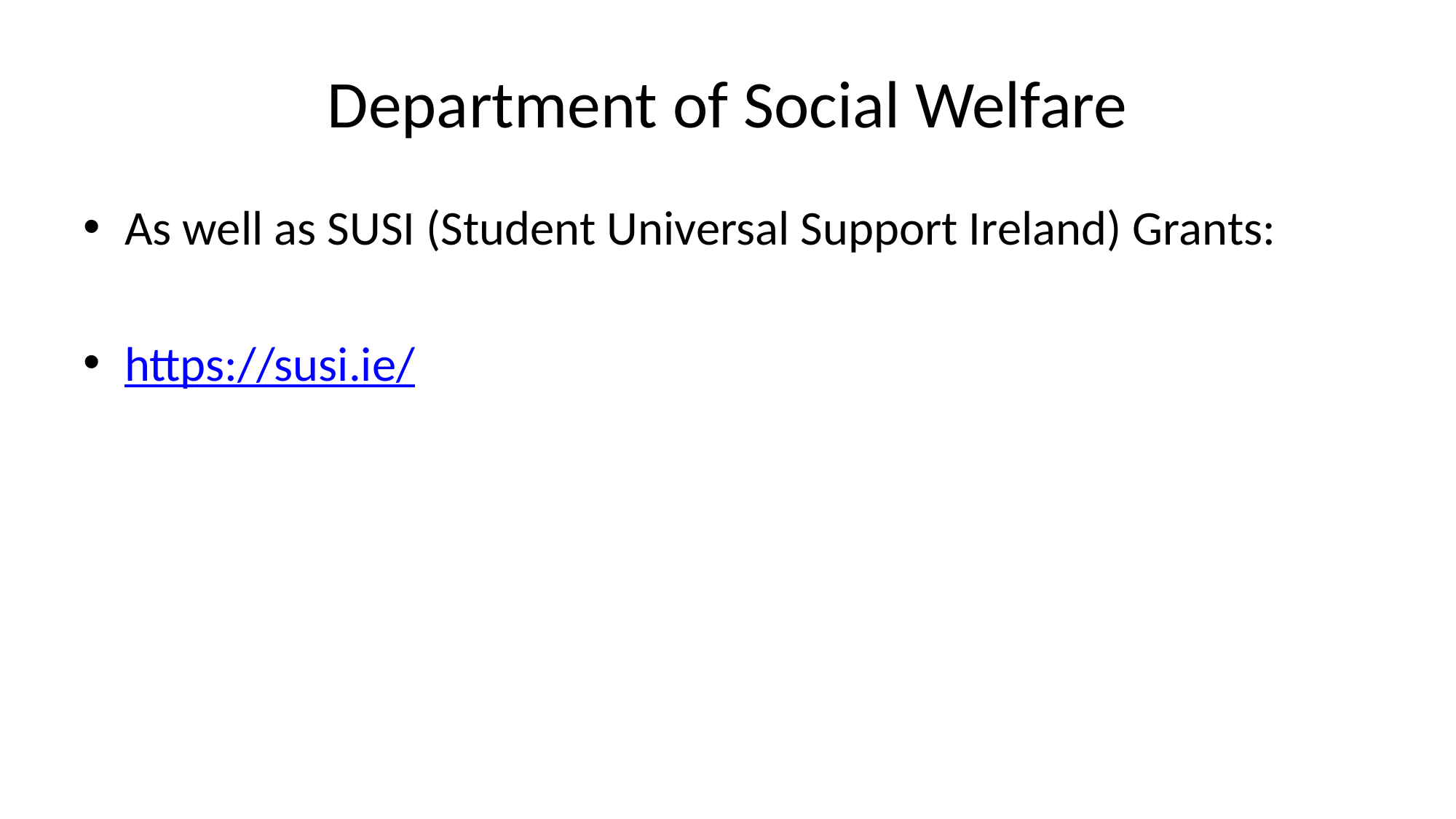

# Department of Social Welfare
As well as SUSI (Student Universal Support Ireland) Grants:

https://susi.ie/